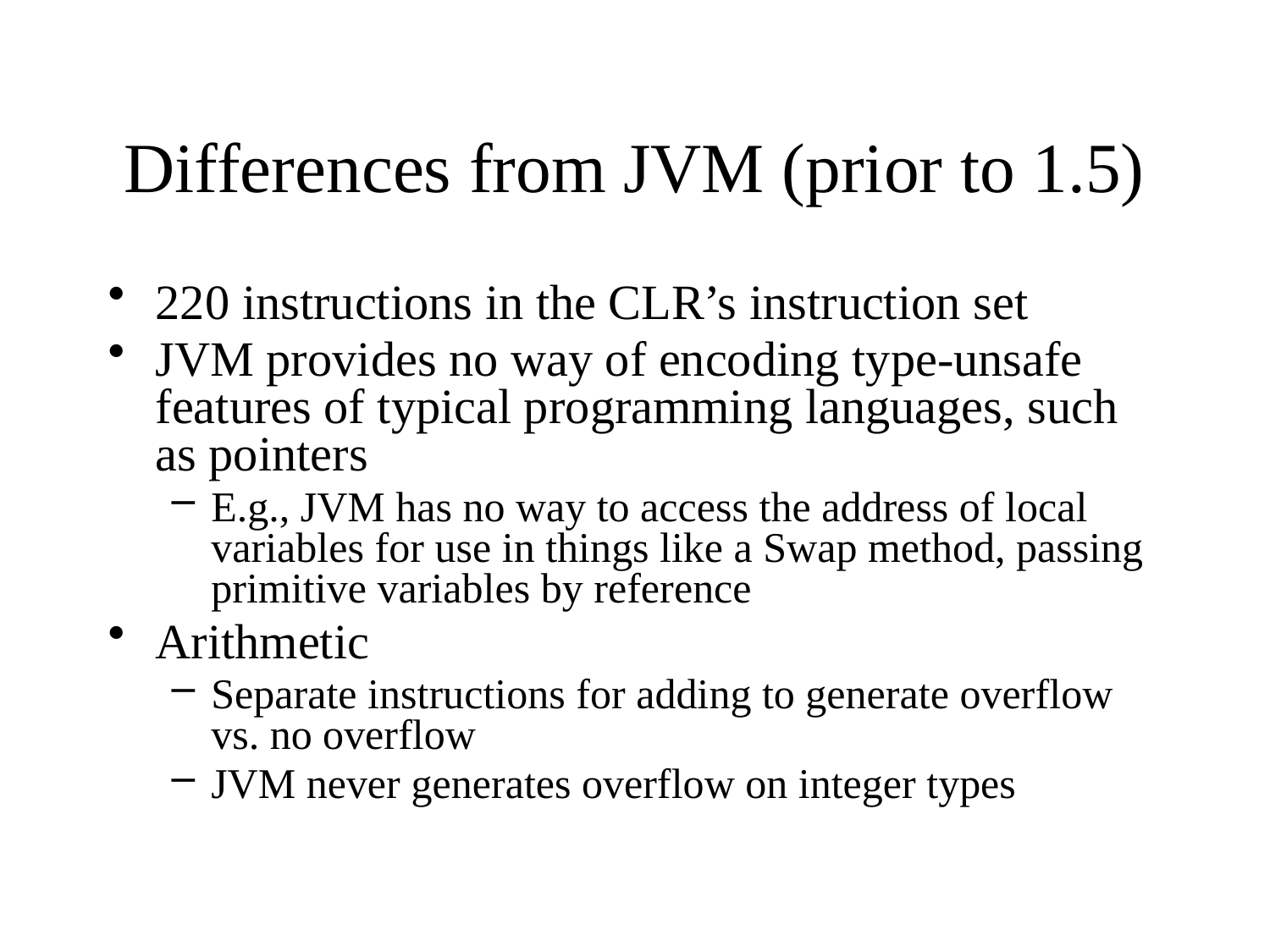

# Differences from JVM (prior to 1.5)
220 instructions in the CLR’s instruction set
JVM provides no way of encoding type-unsafe features of typical programming languages, such as pointers
E.g., JVM has no way to access the address of local variables for use in things like a Swap method, passing primitive variables by reference
Arithmetic
Separate instructions for adding to generate overflow vs. no overflow
JVM never generates overflow on integer types